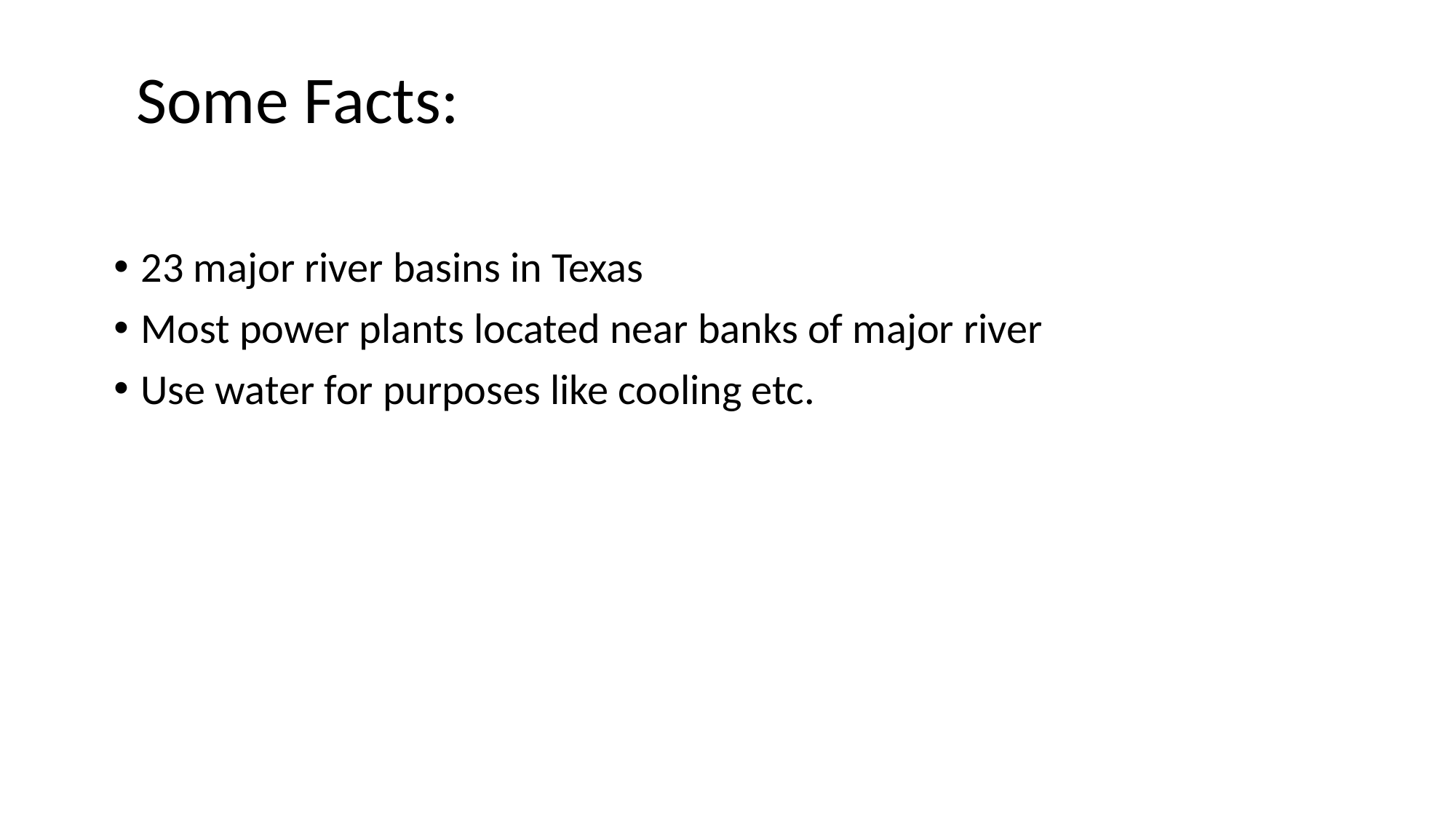

Some Facts:
23 major river basins in Texas
Most power plants located near banks of major river
Use water for purposes like cooling etc.